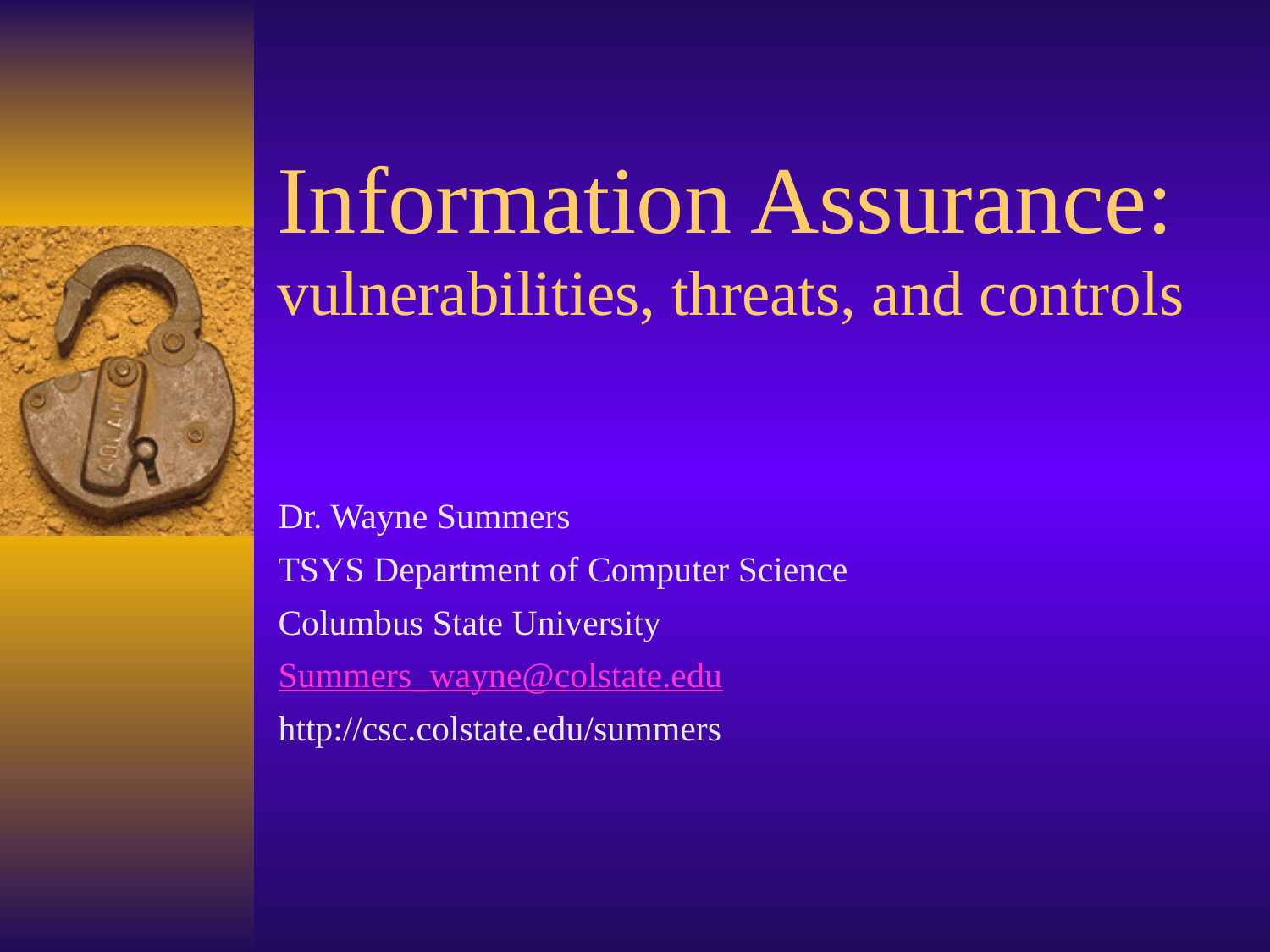

# Information Assurance: vulnerabilities, threats, and controls
Dr. Wayne Summers
TSYS Department of Computer Science
Columbus State University
Summers_wayne@colstate.edu
http://csc.colstate.edu/summers